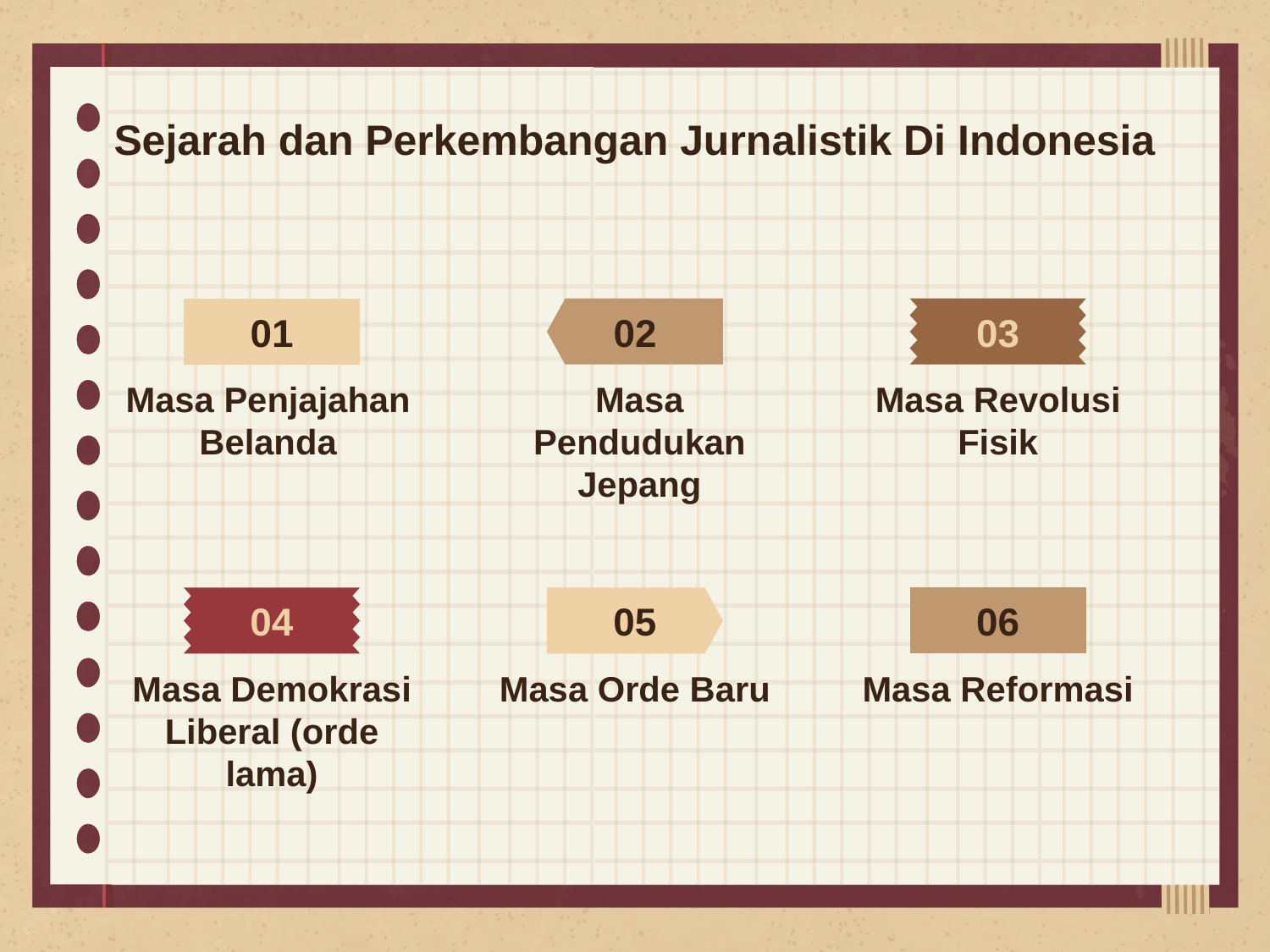

# Sejarah dan Perkembangan Jurnalistik Di Indonesia
01
02
03
Masa Penjajahan Belanda
Masa Pendudukan Jepang
Masa Revolusi Fisik
04
05
06
Masa Demokrasi Liberal (orde lama)
Masa Orde Baru
Masa Reformasi